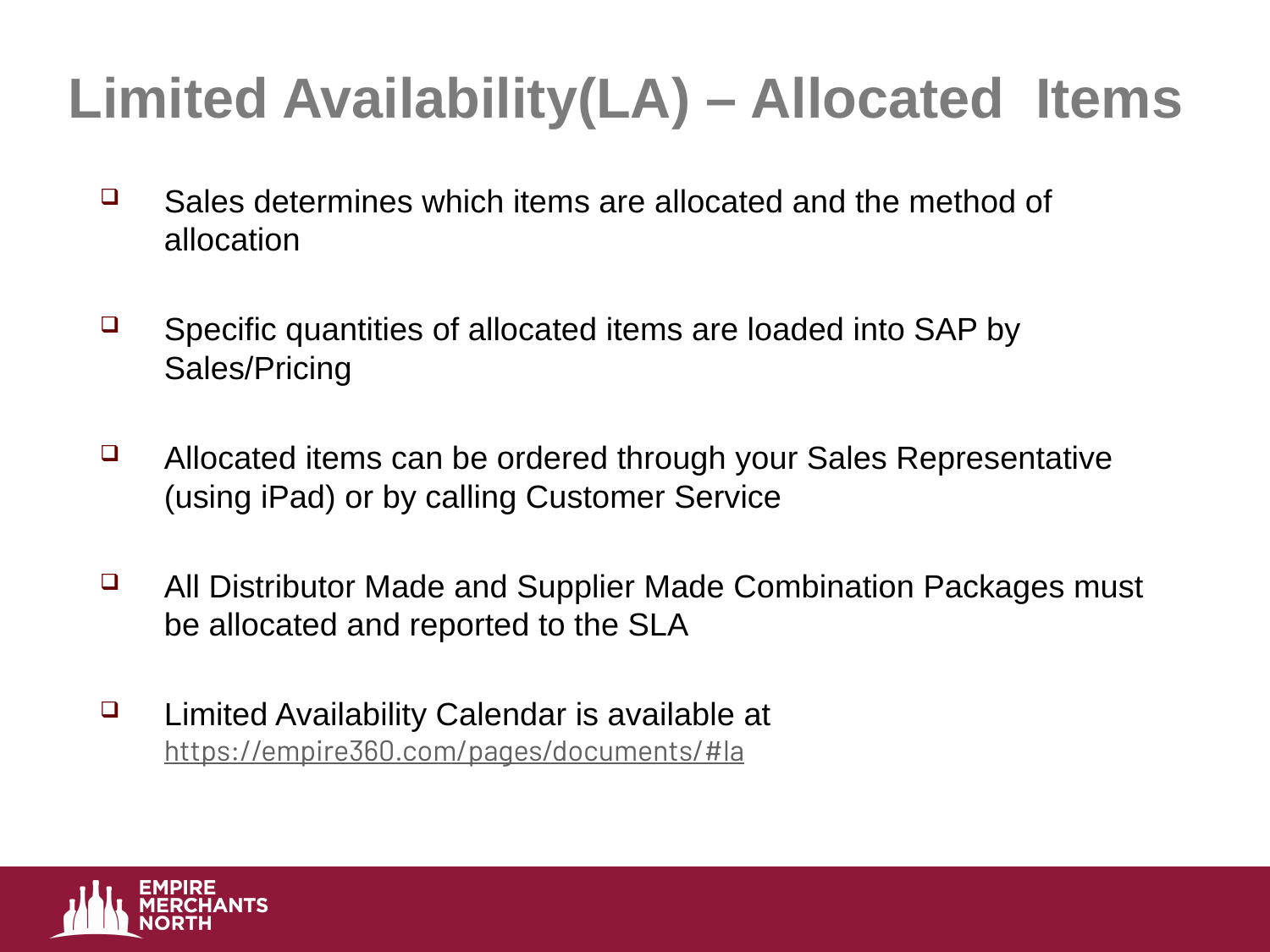

# Limited Availability(LA) – Allocated  Items
Sales determines which items are allocated and the method of allocation

Specific quantities of allocated items are loaded into SAP by Sales/Pricing

Allocated items can be ordered through your Sales Representative (using iPad) or by calling Customer Service

All Distributor Made and Supplier Made Combination Packages must be allocated and reported to the SLA

Limited Availability Calendar is available at https://empire360.com/pages/documents/#la